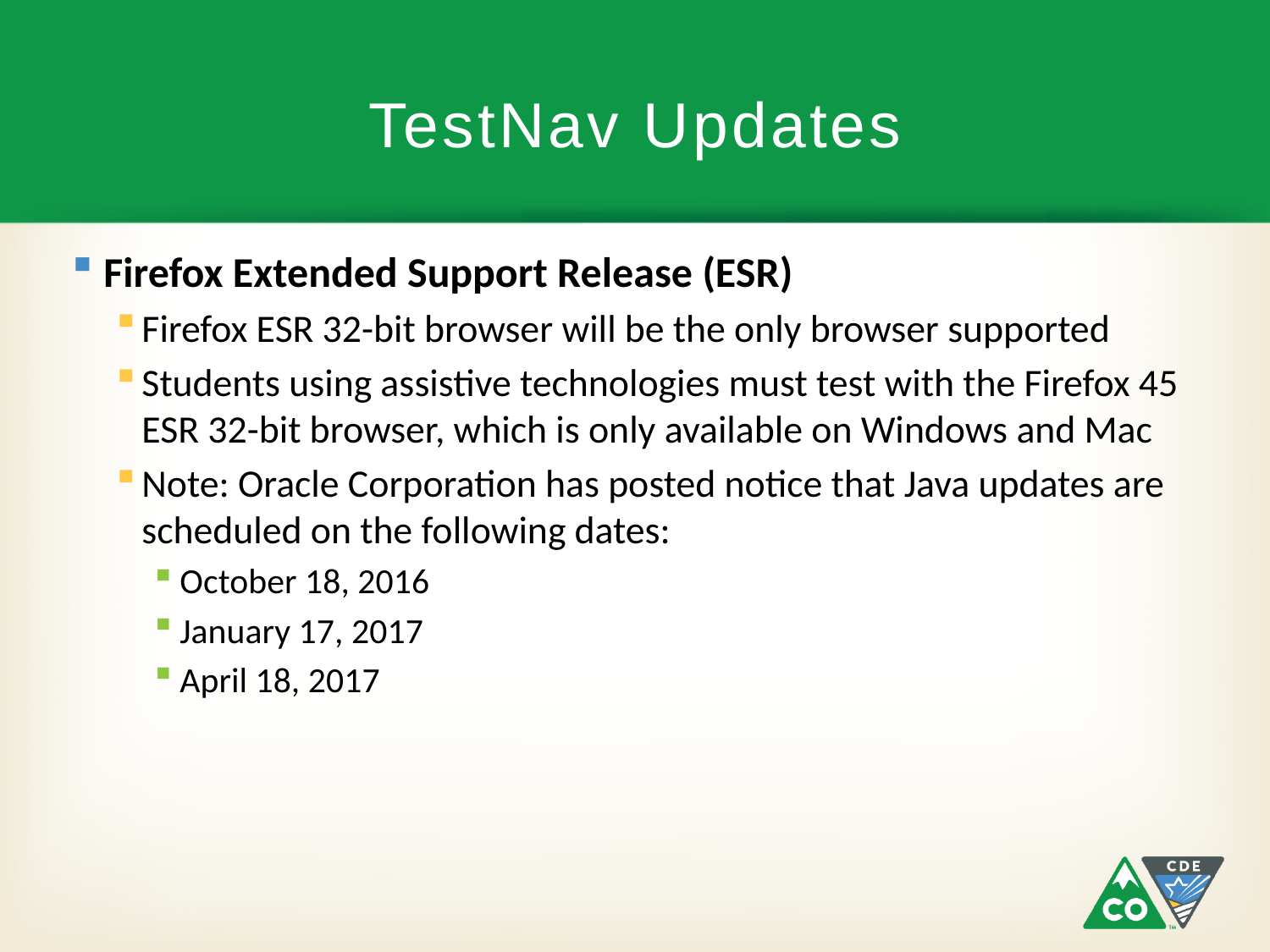

# TestNav Updates
Firefox Extended Support Release (ESR)
Firefox ESR 32-bit browser will be the only browser supported
Students using assistive technologies must test with the Firefox 45 ESR 32-bit browser, which is only available on Windows and Mac
Note: Oracle Corporation has posted notice that Java updates are scheduled on the following dates:
October 18, 2016
January 17, 2017
April 18, 2017